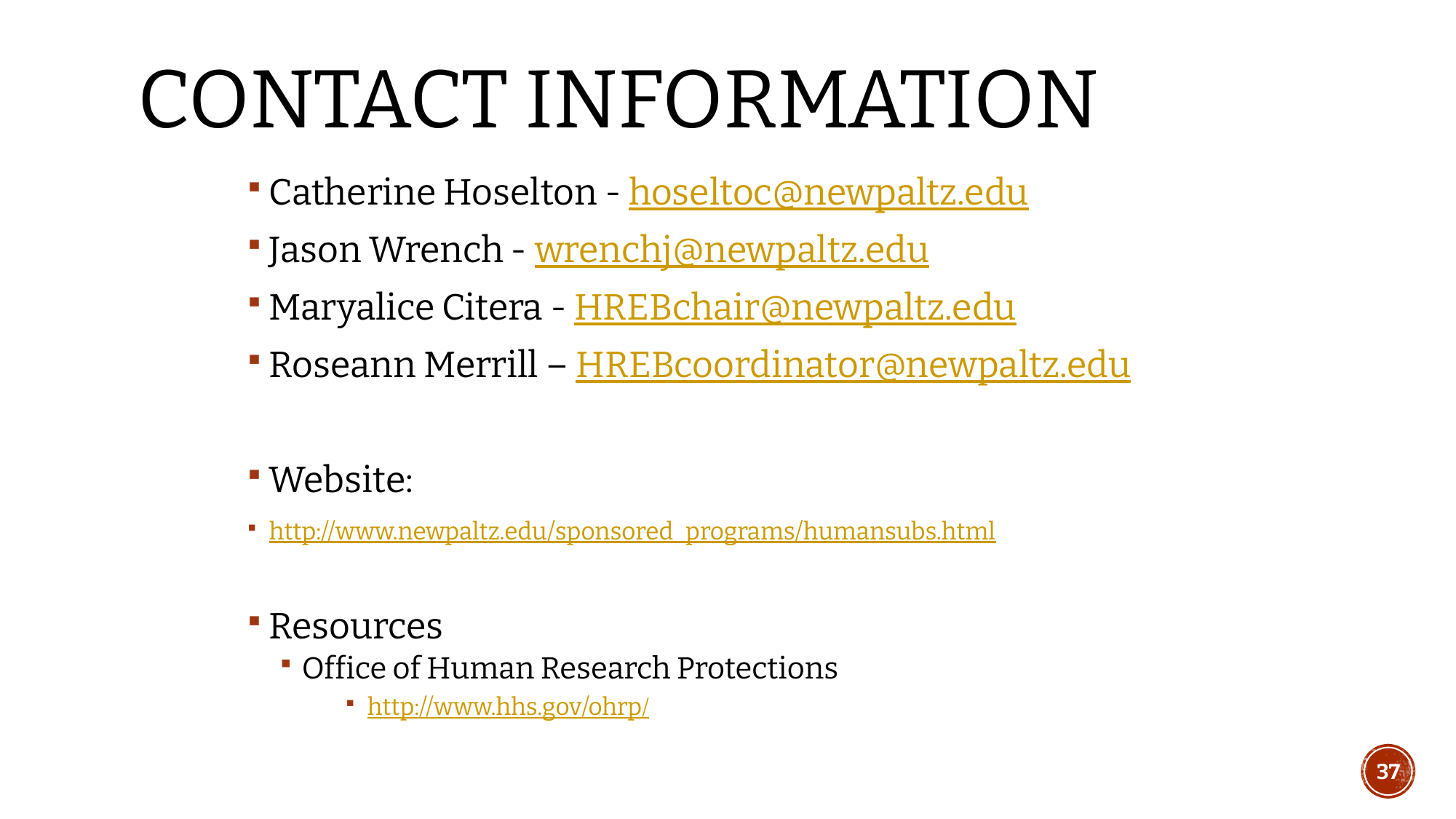

# Contact Information
Catherine Hoselton - hoseltoc@newpaltz.edu
Jason Wrench - wrenchj@newpaltz.edu
Maryalice Citera - HREBchair@newpaltz.edu
Roseann Merrill – HREBcoordinator@newpaltz.edu

Website:
http://www.newpaltz.edu/sponsored_programs/humansubs.html

Resources
Office of Human Research Protections
http://www.hhs.gov/ohrp/
37